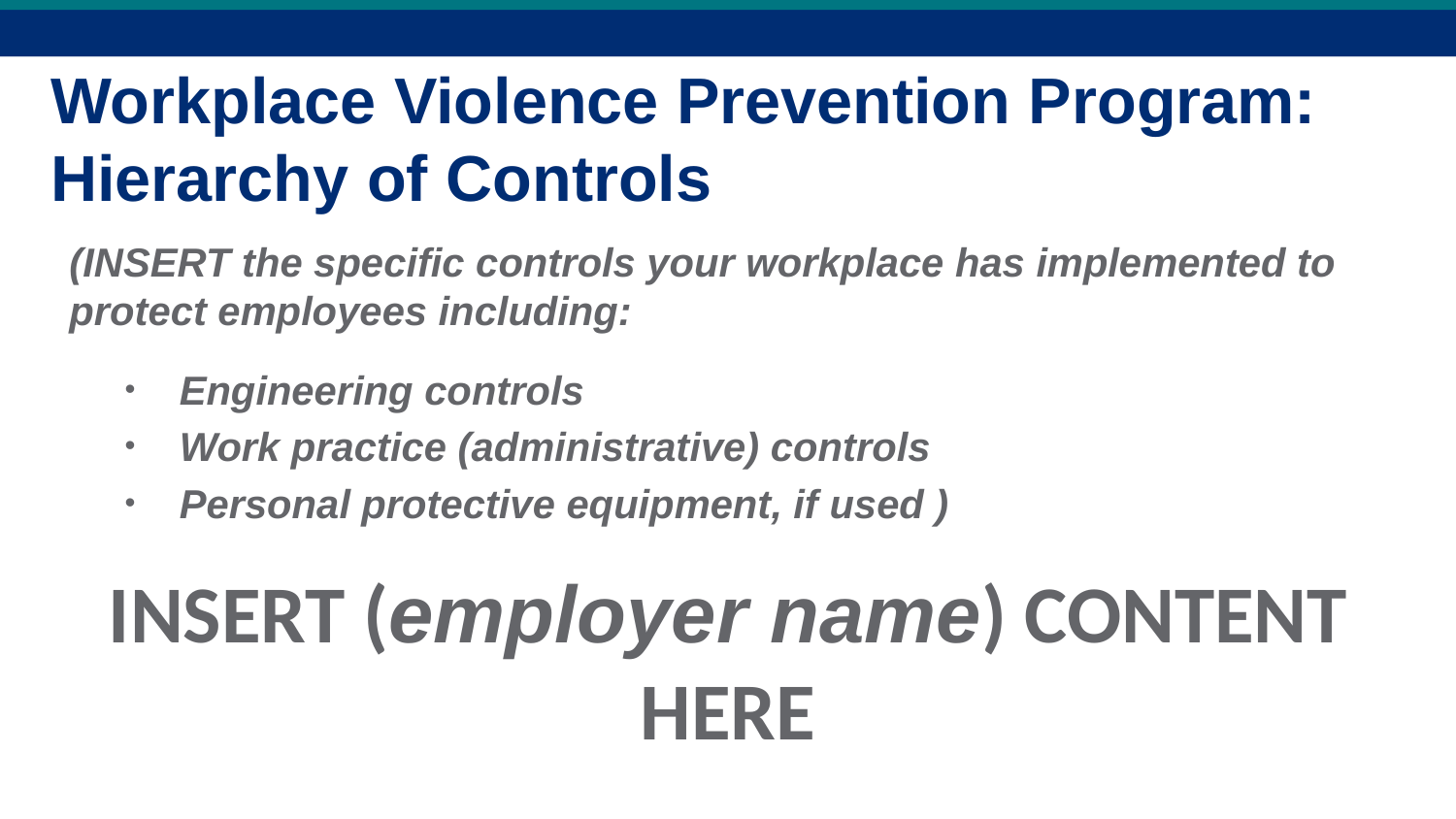

Workplace Violence Prevention Program: Hierarchy of Controls
(INSERT the specific controls your workplace has implemented to protect employees including:

Engineering controls
Work practice (administrative) controls
Personal protective equipment, if used )

INSERT (employer name) CONTENT HERE